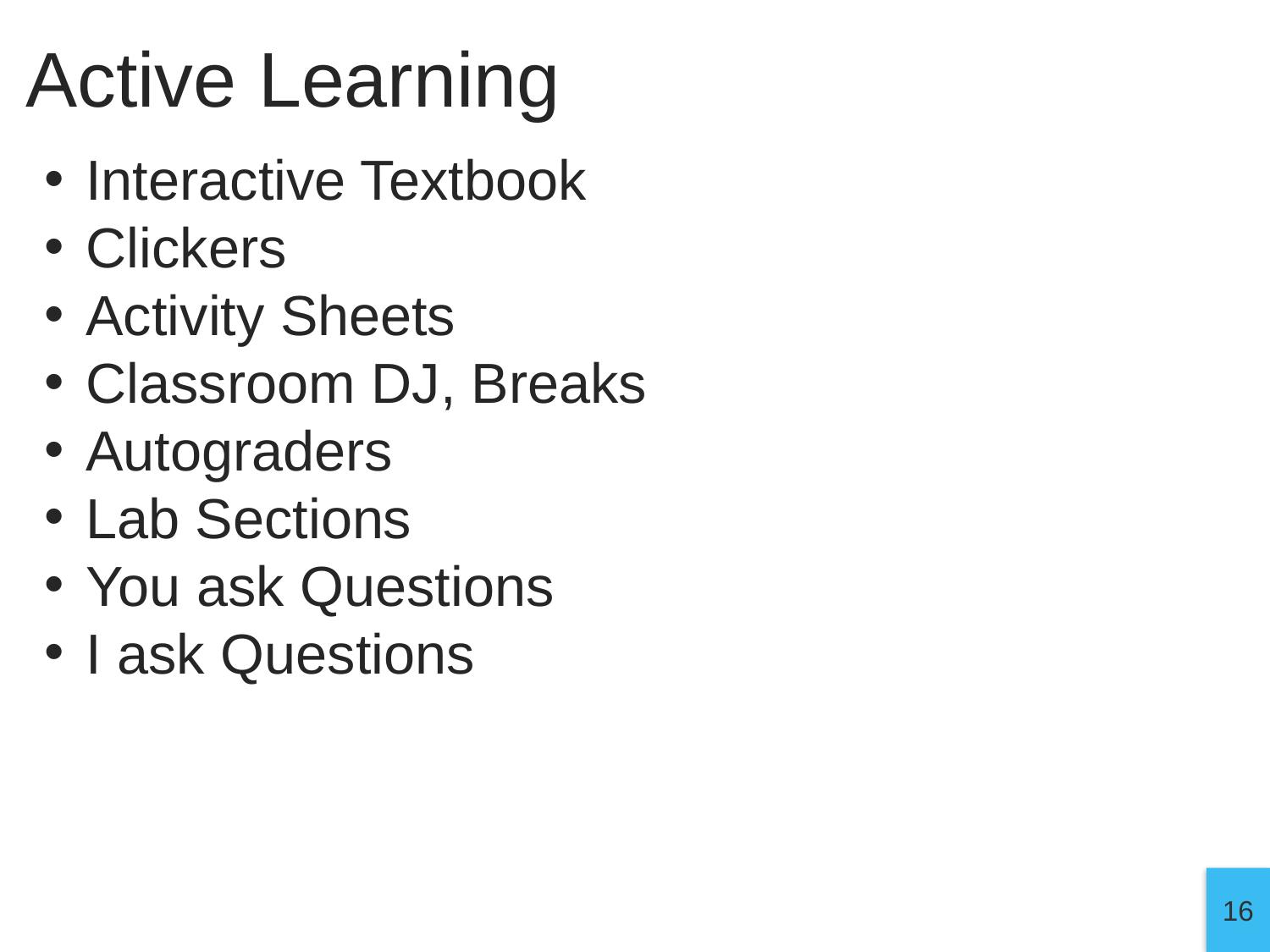

# Active Learning
Interactive Textbook
Clickers
Activity Sheets
Classroom DJ, Breaks
Autograders
Lab Sections
You ask Questions
I ask Questions

16